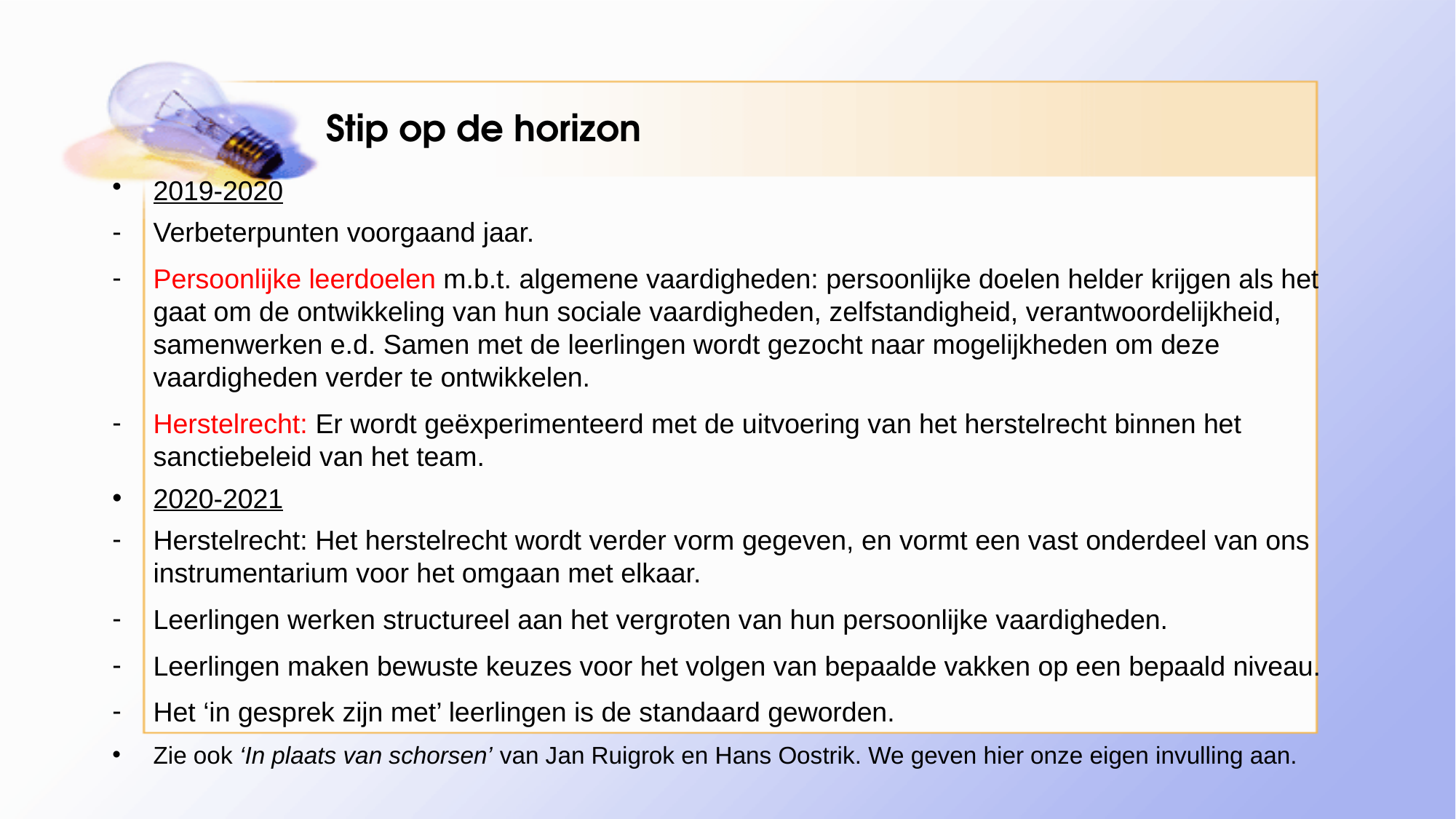

# Stip op de horizon
2019-2020
Verbeterpunten voorgaand jaar.
Persoonlijke leerdoelen m.b.t. algemene vaardigheden: persoonlijke doelen helder krijgen als het gaat om de ontwikkeling van hun sociale vaardigheden, zelfstandigheid, verantwoordelijkheid, samenwerken e.d. Samen met de leerlingen wordt gezocht naar mogelijkheden om deze vaardigheden verder te ontwikkelen.
Herstelrecht: Er wordt geëxperimenteerd met de uitvoering van het herstelrecht binnen het sanctiebeleid van het team.
2020-2021
Herstelrecht: Het herstelrecht wordt verder vorm gegeven, en vormt een vast onderdeel van ons instrumentarium voor het omgaan met elkaar.
Leerlingen werken structureel aan het vergroten van hun persoonlijke vaardigheden.
Leerlingen maken bewuste keuzes voor het volgen van bepaalde vakken op een bepaald niveau.
Het ‘in gesprek zijn met’ leerlingen is de standaard geworden.
Zie ook ‘In plaats van schorsen’ van Jan Ruigrok en Hans Oostrik. We geven hier onze eigen invulling aan.